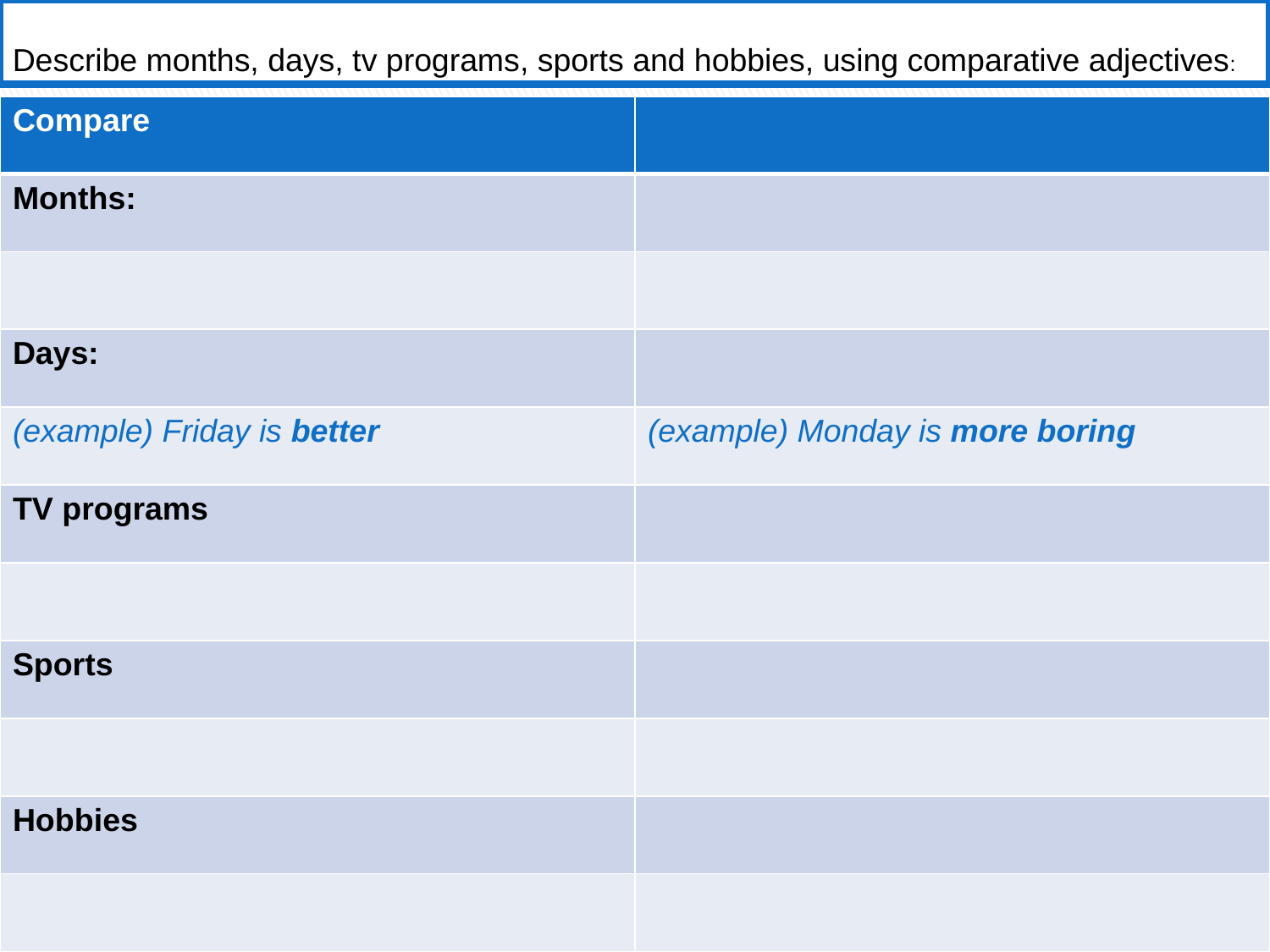

Describe months, days, tv programs, sports and hobbies, using comparative adjectives:
| Compare |  |
| --- | --- |
| Months: |  |
|  |  |
| Days: |  |
| (example) Friday is better | (example) Monday is more boring |
| TV programs |  |
|  |  |
| Sports |  |
|  |  |
| Hobbies |  |
|  |  |